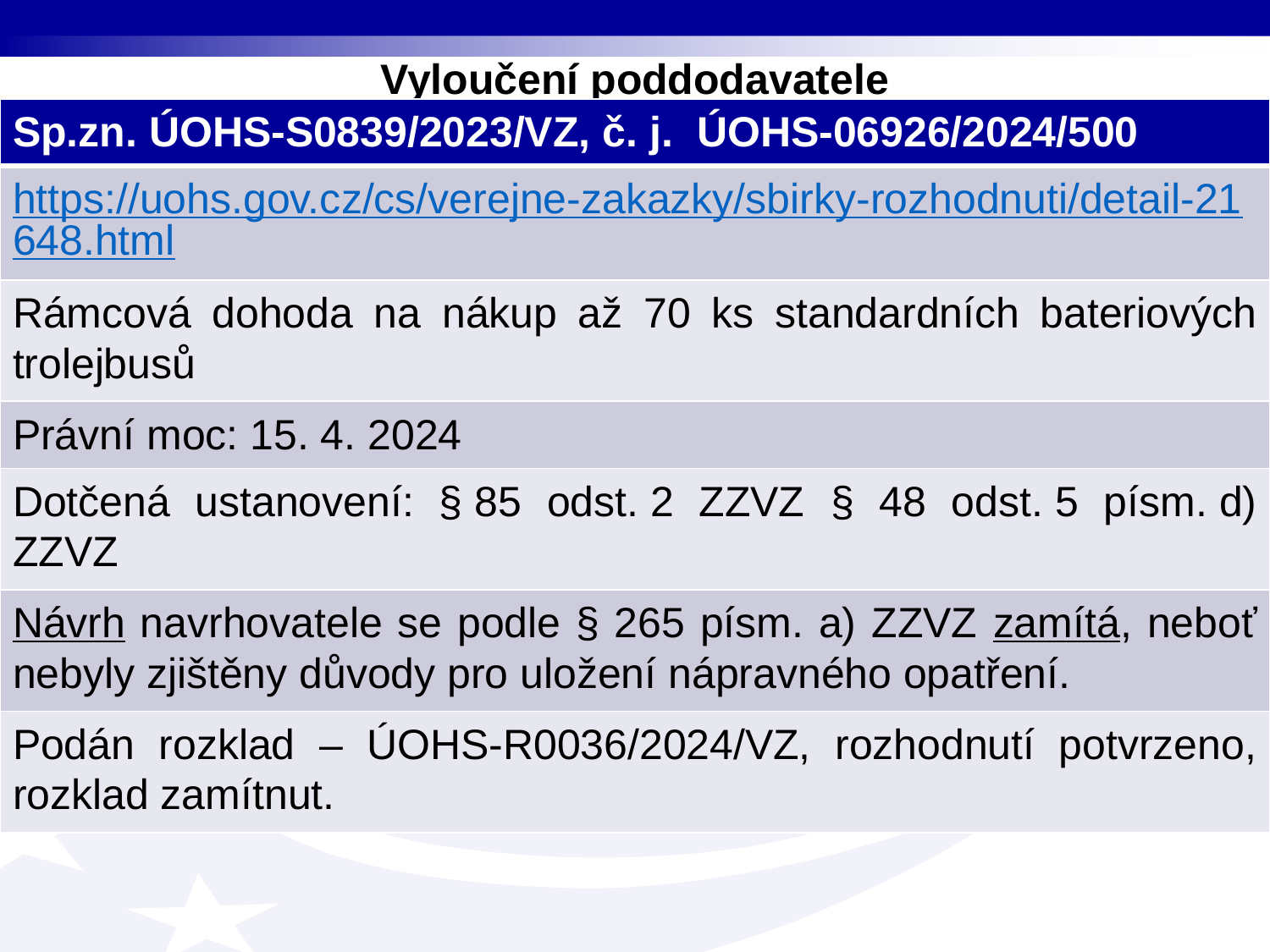

# Vyloučení poddodavatele
| Sp.zn. ÚOHS-S0839/2023/VZ, č. j.  ÚOHS-06926/2024/500 |
| --- |
| https://uohs.gov.cz/cs/verejne-zakazky/sbirky-rozhodnuti/detail-21648.html |
| Rámcová dohoda na nákup až 70 ks standardních bateriových trolejbusů |
| Právní moc: 15. 4. 2024 |
| Dotčená ustanovení: § 85 odst. 2 ZZVZ § 48 odst. 5 písm. d) ZZVZ |
| Návrh navrhovatele se podle § 265 písm. a) ZZVZ zamítá, neboť nebyly zjištěny důvody pro uložení nápravného opatření. |
| Podán rozklad – ÚOHS-R0036/2024/VZ, rozhodnutí potvrzeno, rozklad zamítnut. |